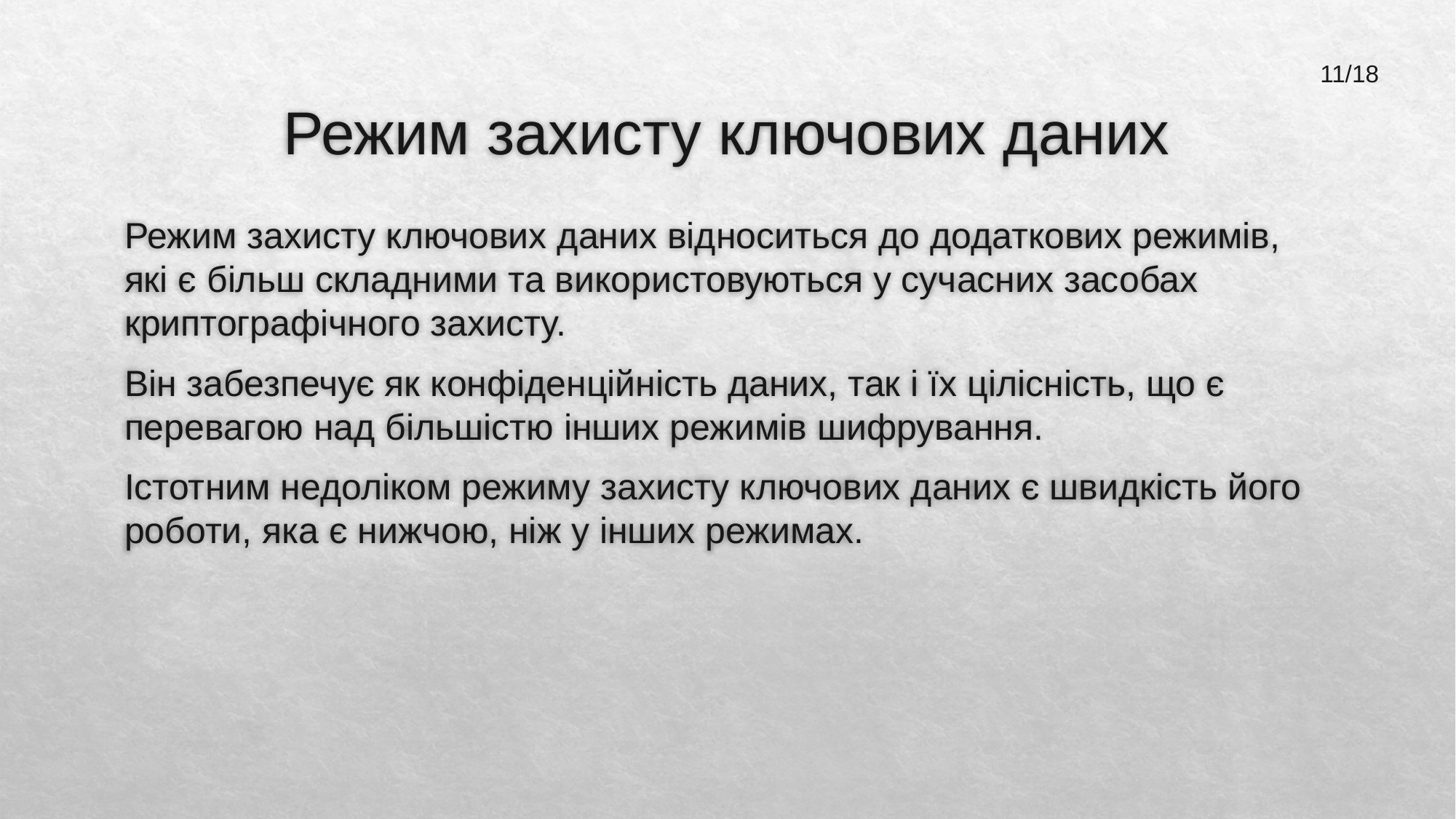

11/18
# Режим захисту ключових даних
Режим захисту ключових даних відноситься до додаткових режимів, які є більш складними та використовуються у сучасних засобах криптографічного захисту.
Він забезпечує як конфіденційність даних, так і їх цілісність, що є перевагою над більшістю інших режимів шифрування.
Істотним недоліком режиму захисту ключових даних є швидкість його роботи, яка є нижчою, ніж у інших режимах.